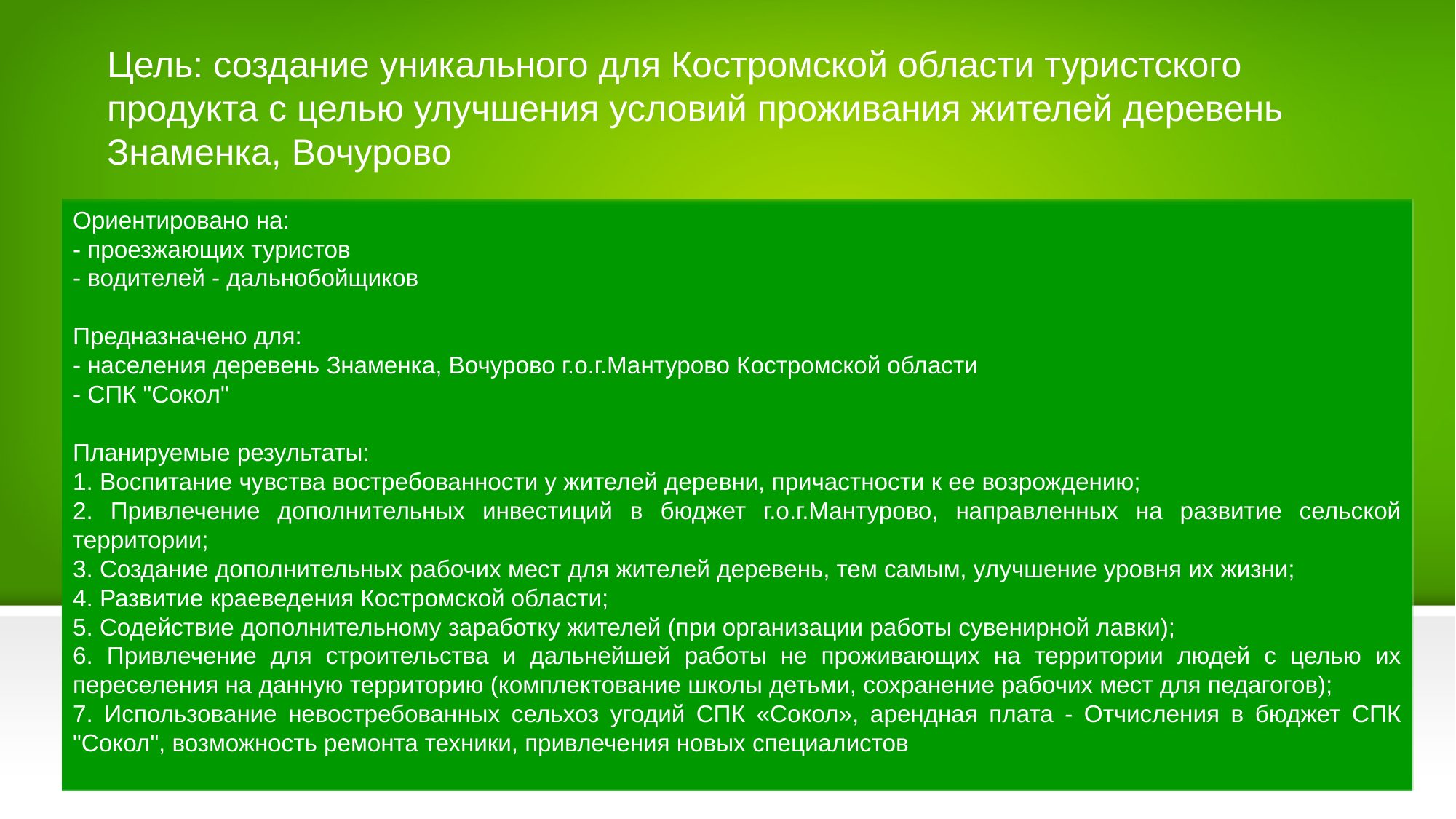

Цель: создание уникального для Костромской области туристского продукта с целью улучшения условий проживания жителей деревень Знаменка, Вочурово
Ориентировано на:
- проезжающих туристов
- водителей - дальнобойщиков

Предназначено для:
- населения деревень Знаменка, Вочурово г.о.г.Мантурово Костромской области
- СПК "Сокол"

Планируемые результаты:
1. Воспитание чувства востребованности у жителей деревни, причастности к ее возрождению;
2. Привлечение дополнительных инвестиций в бюджет г.о.г.Мантурово, направленных на развитие сельской территории;
3. Создание дополнительных рабочих мест для жителей деревень, тем самым, улучшение уровня их жизни;
4. Развитие краеведения Костромской области;
5. Содействие дополнительному заработку жителей (при организации работы сувенирной лавки);
6. Привлечение для строительства и дальнейшей работы не проживающих на территории людей с целью их переселения на данную территорию (комплектование школы детьми, сохранение рабочих мест для педагогов);
7. Использование невостребованных сельхоз угодий СПК «Сокол», арендная плата - Отчисления в бюджет СПК "Сокол", возможность ремонта техники, привлечения новых специалистов